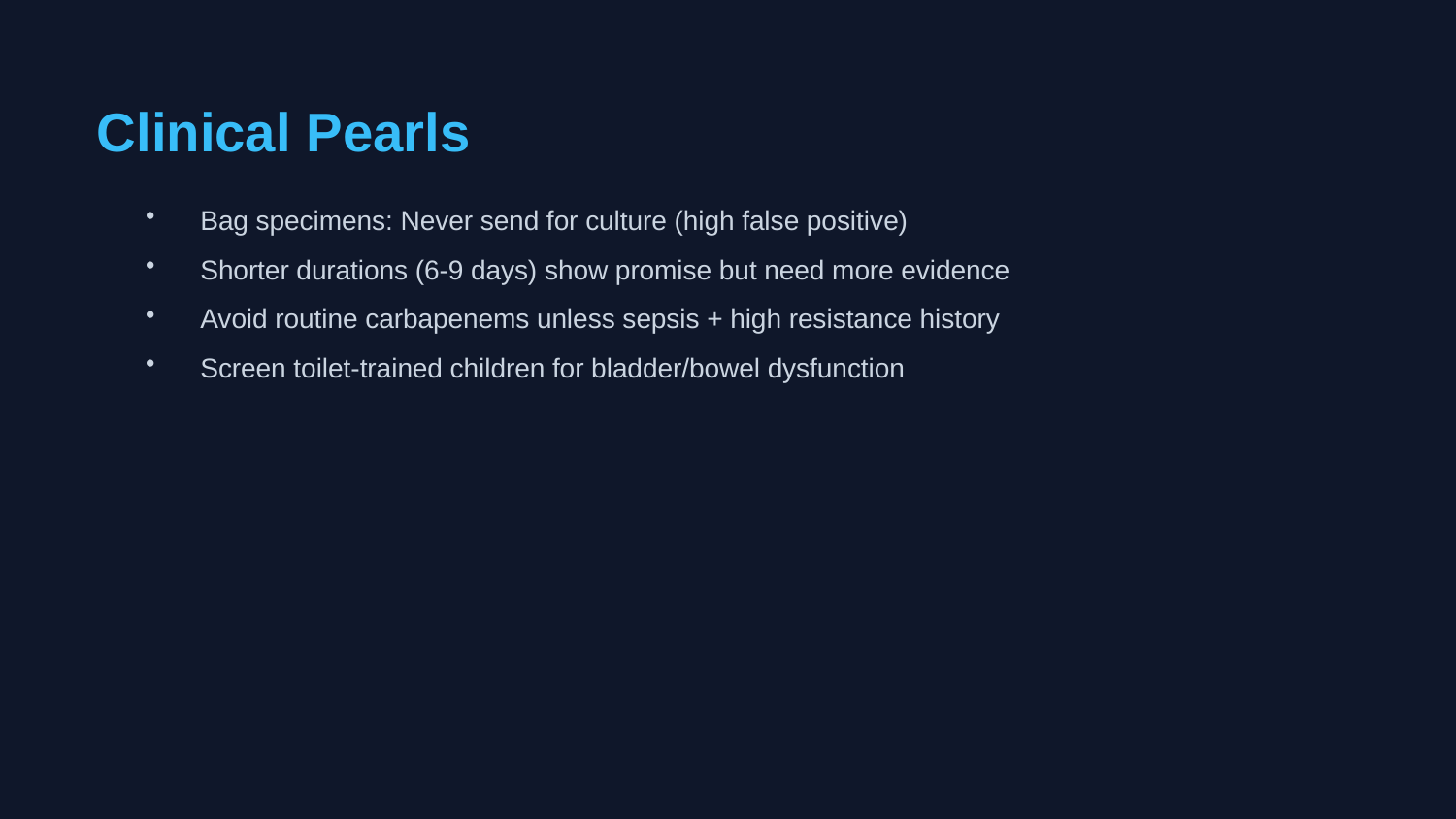

Clinical Pearls
Bag specimens: Never send for culture (high false positive)
Shorter durations (6-9 days) show promise but need more evidence
Avoid routine carbapenems unless sepsis + high resistance history
Screen toilet-trained children for bladder/bowel dysfunction